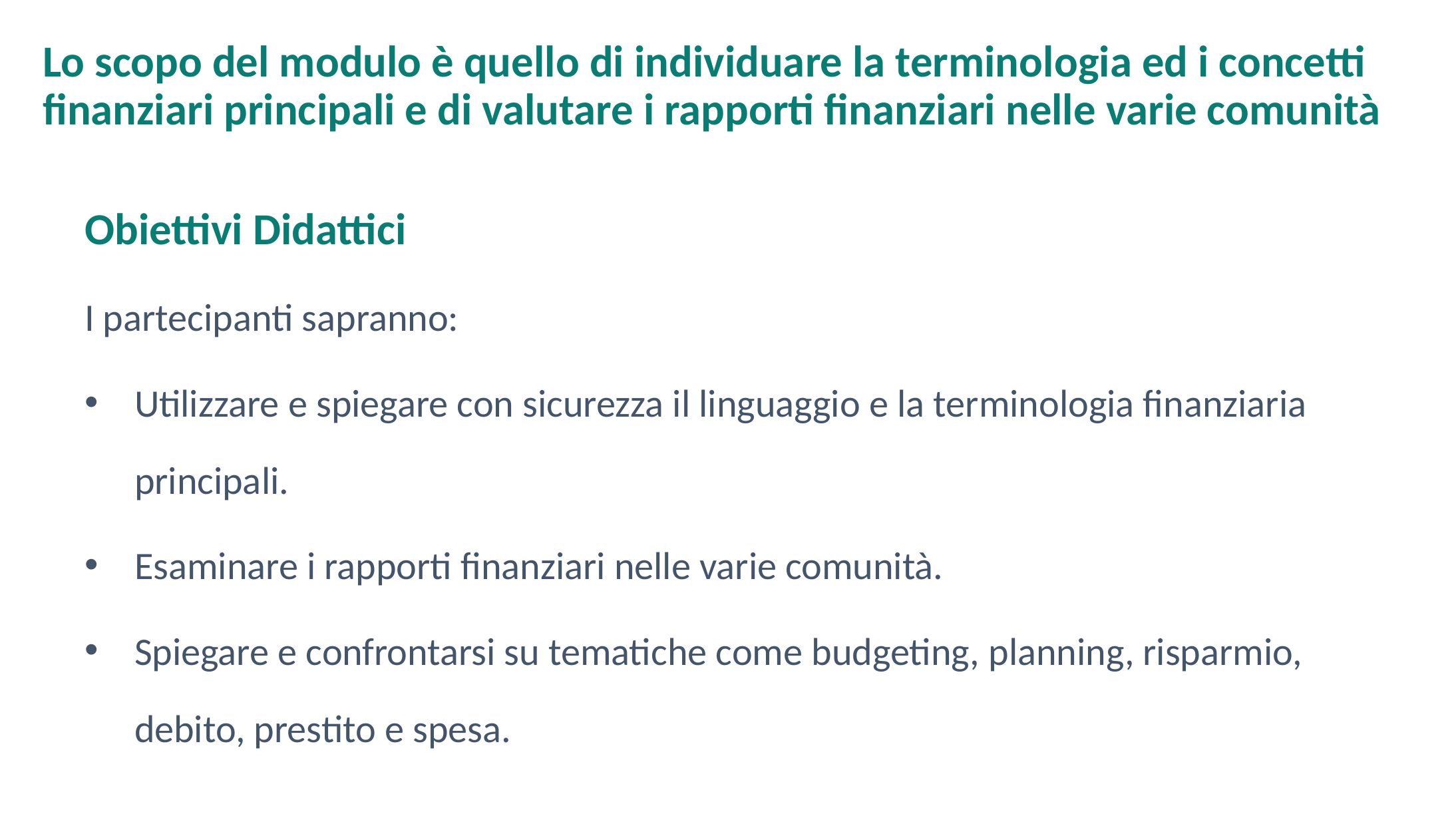

# Lo scopo del modulo è quello di individuare la terminologia ed i concetti finanziari principali e di valutare i rapporti finanziari nelle varie comunità
Obiettivi Didattici
I partecipanti sapranno:
Utilizzare e spiegare con sicurezza il linguaggio e la terminologia finanziaria principali.
Esaminare i rapporti finanziari nelle varie comunità.
Spiegare e confrontarsi su tematiche come budgeting, planning, risparmio, debito, prestito e spesa.